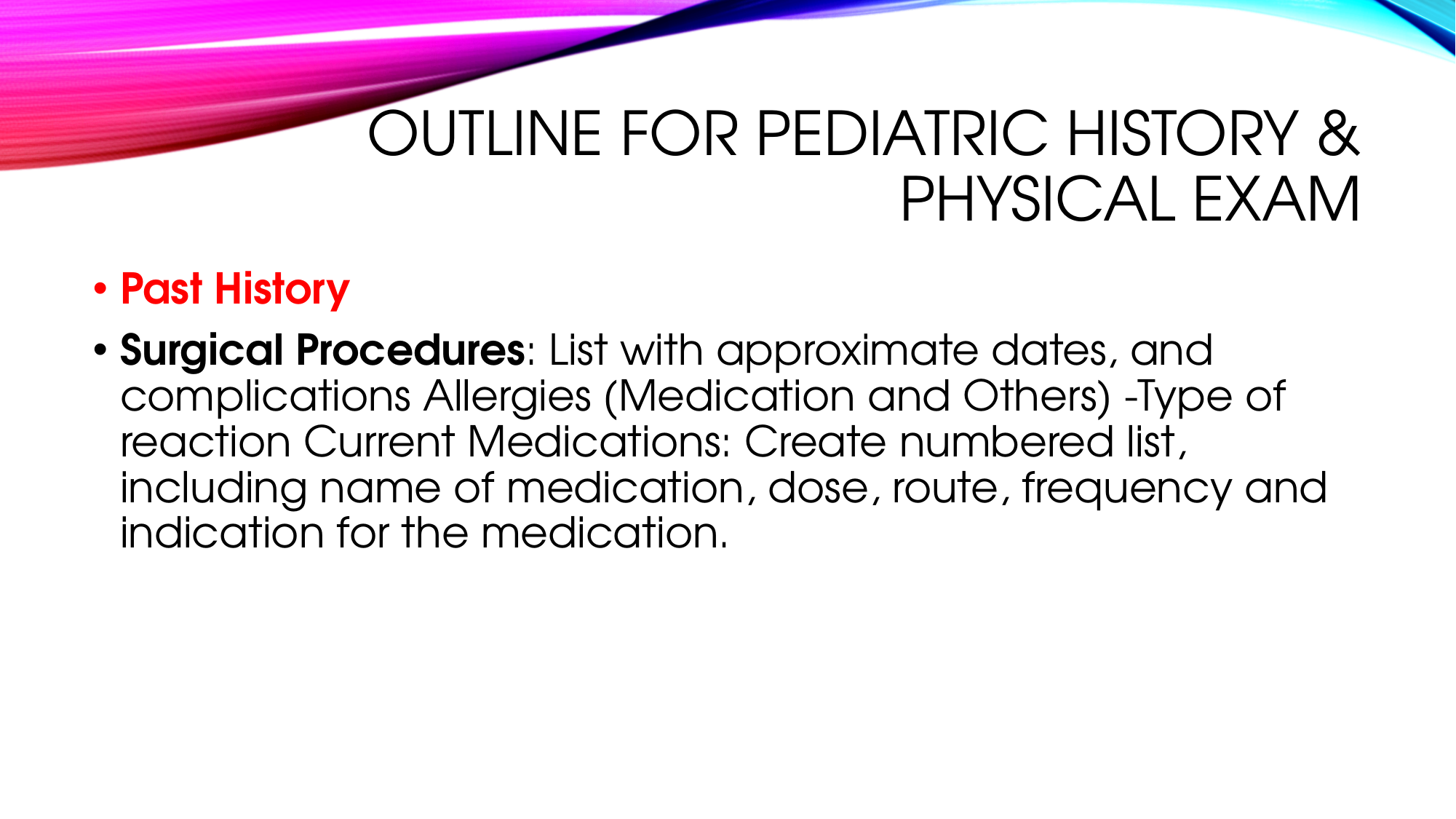

# OUTLINE FOR PEDIATRIC HISTORY & PHYSICAL EXAM
Past History
Surgical Procedures: List with approximate dates, and complications Allergies (Medication and Others) -Type of reaction Current Medications: Create numbered list, including name of medication, dose, route, frequency and indication for the medication.